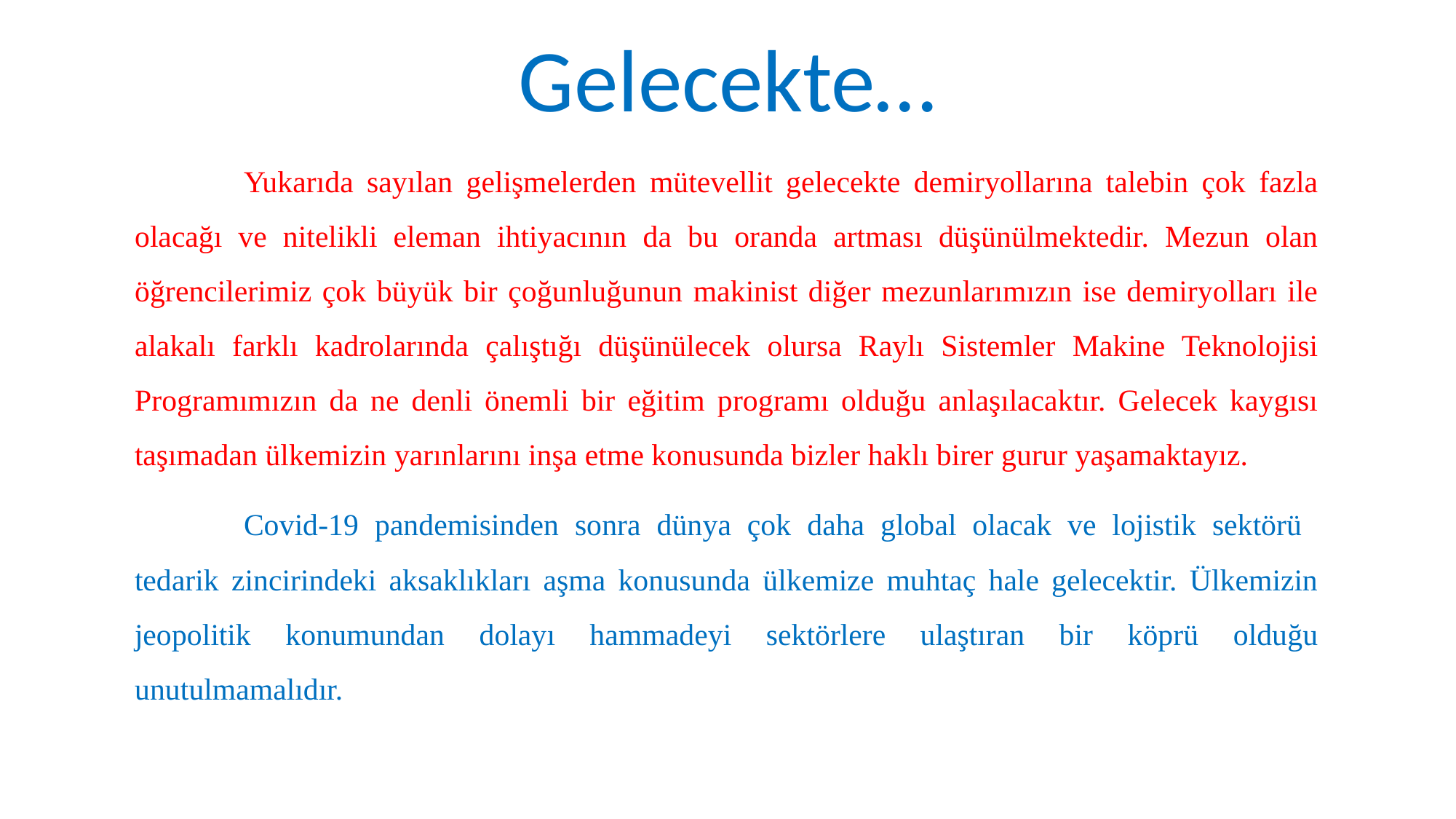

# Gelecekte…
	Yukarıda sayılan gelişmelerden mütevellit gelecekte demiryollarına talebin çok fazla olacağı ve nitelikli eleman ihtiyacının da bu oranda artması düşünülmektedir. Mezun olan öğrencilerimiz çok büyük bir çoğunluğunun makinist diğer mezunlarımızın ise demiryolları ile alakalı farklı kadrolarında çalıştığı düşünülecek olursa Raylı Sistemler Makine Teknolojisi Programımızın da ne denli önemli bir eğitim programı olduğu anlaşılacaktır. Gelecek kaygısı taşımadan ülkemizin yarınlarını inşa etme konusunda bizler haklı birer gurur yaşamaktayız.
	Covid-19 pandemisinden sonra dünya çok daha global olacak ve lojistik sektörü  tedarik zincirindeki aksaklıkları aşma konusunda ülkemize muhtaç hale gelecektir. Ülkemizin jeopolitik konumundan dolayı hammadeyi sektörlere ulaştıran bir köprü olduğu unutulmamalıdır.